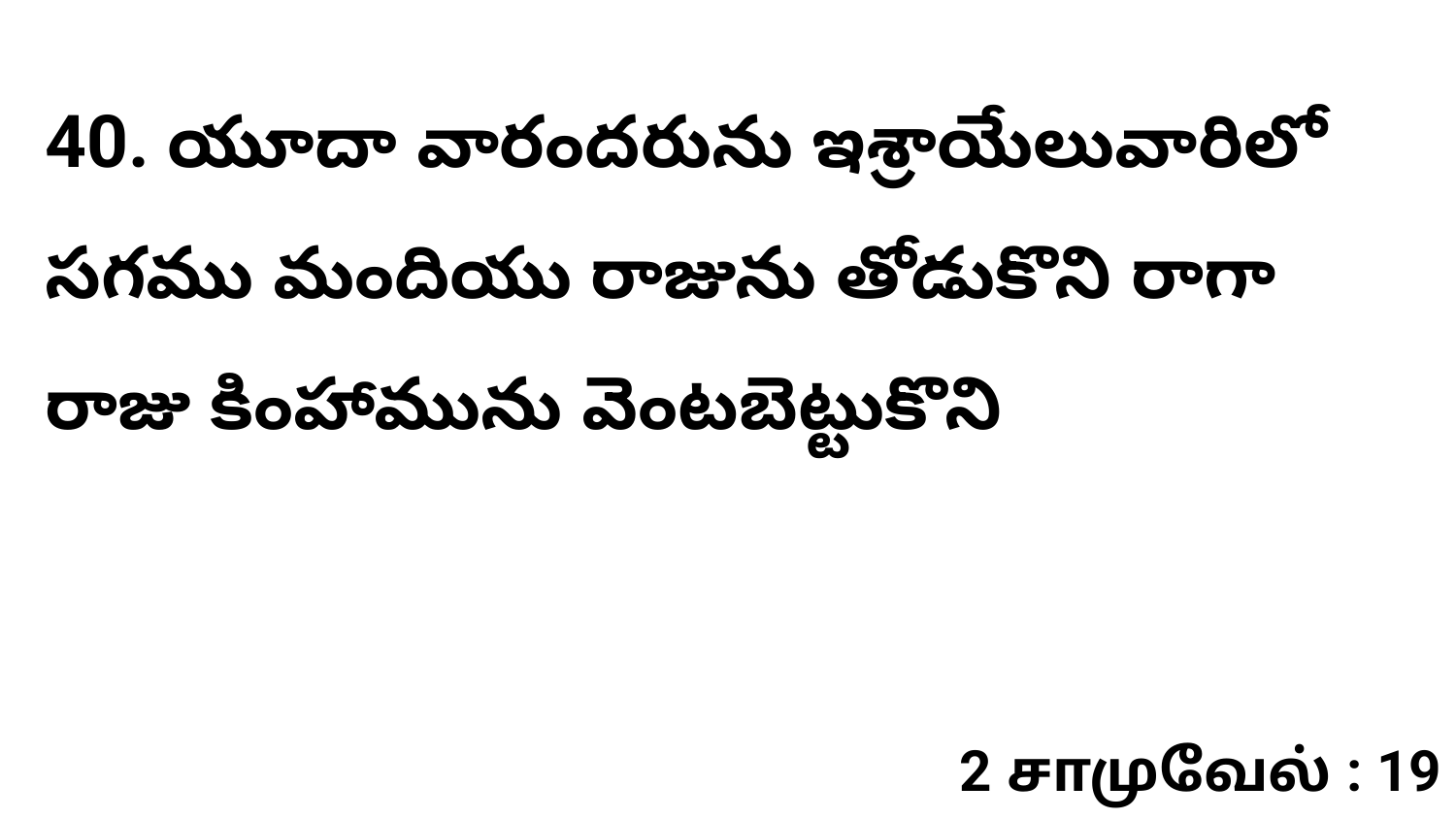

40. యూదా వారందరును ఇశ్రాయేలువారిలో సగము మందియు రాజును తోడుకొని రాగా రాజు కింహామును వెంటబెట్టుకొని
2 சாமுவேல் : 19